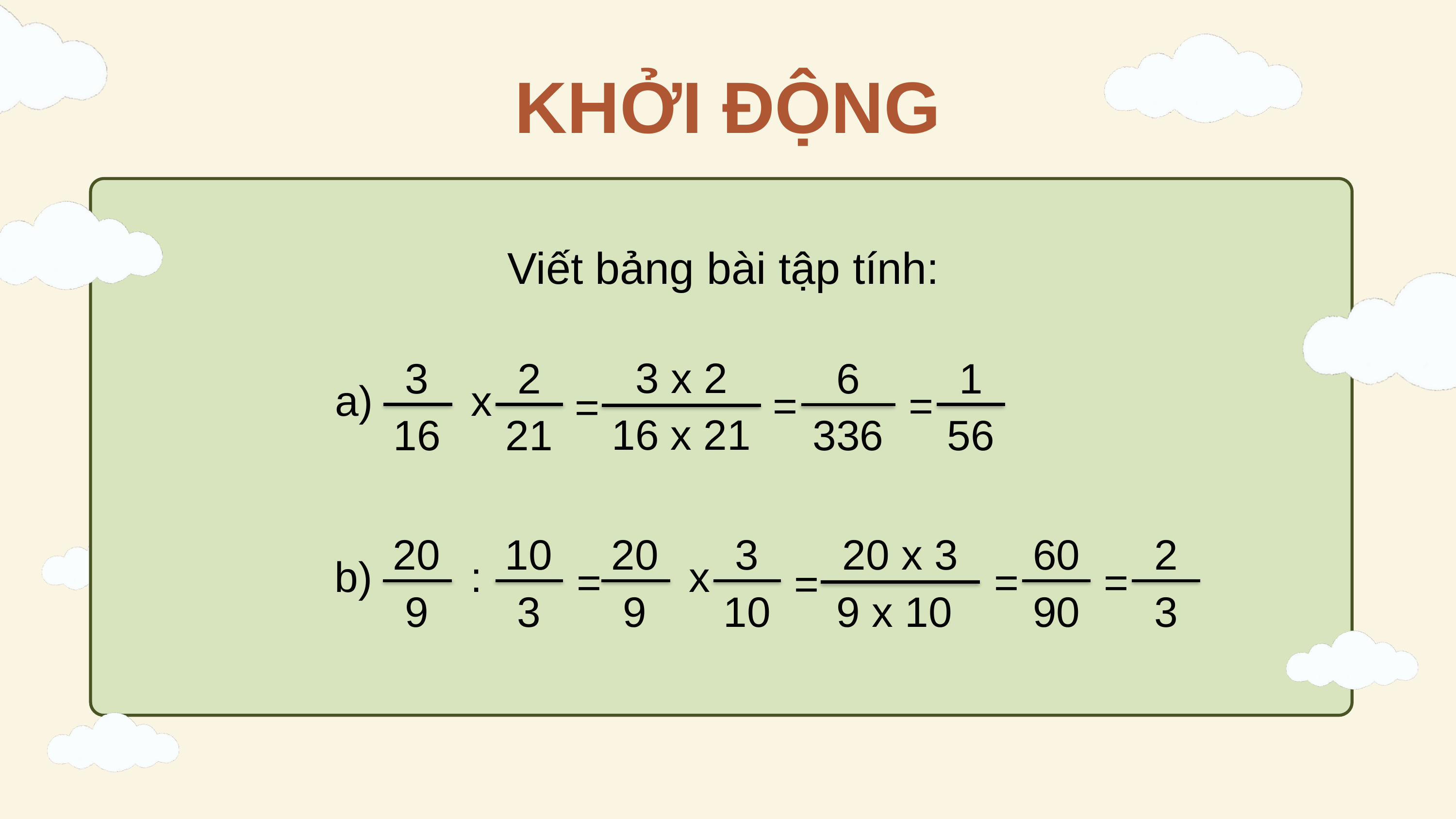

KHỞI ĐỘNG

Viết bảng bài tập tính:

3 x 2
16 x 21
=
3
16
2
21
a)
x
1
56
=
6
336
=
20
9
10
3
b)
:
20
9
3
10
x
=
20 x 3
9 x 10
=
60
90
=
2
3
=